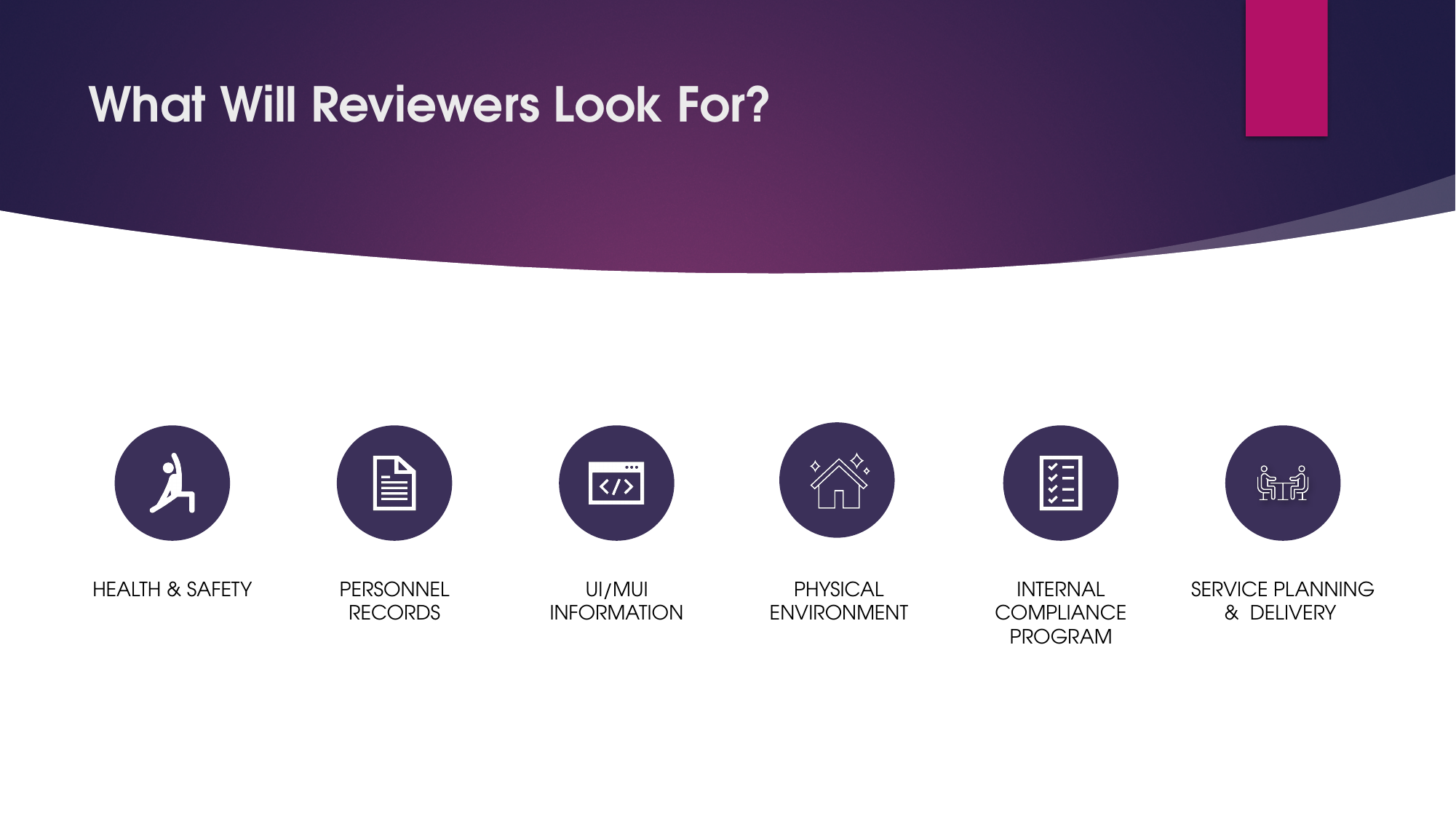

# What Will Reviewers Look For?

Health & Safety
Personnel Records
UI/MUI Information
Physical Environment
Internal Compliance Program
Service Planning &  Delivery